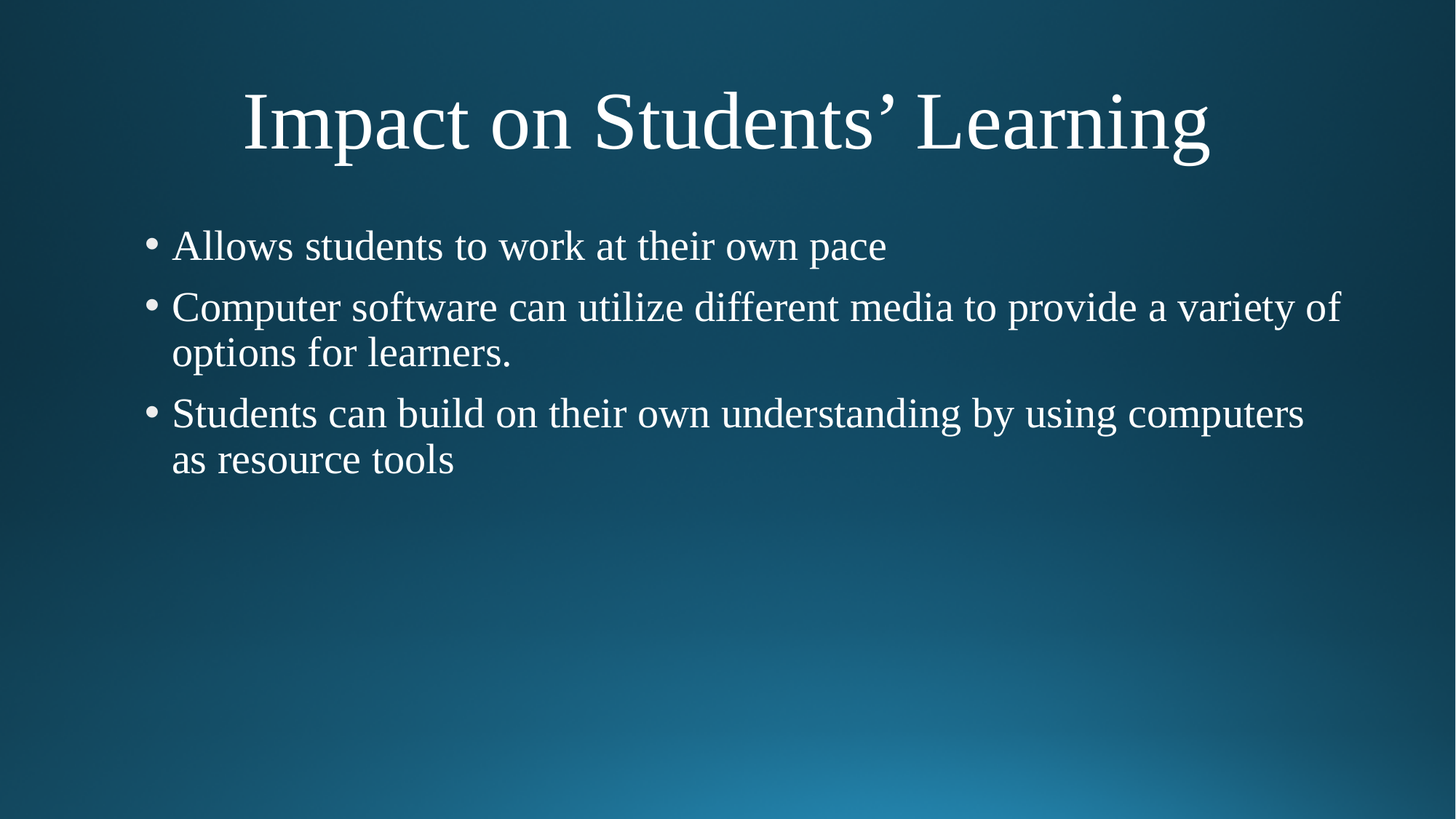

# Impact on Students’ Learning
Allows students to work at their own pace
Computer software can utilize different media to provide a variety of options for learners.
Students can build on their own understanding by using computers as resource tools